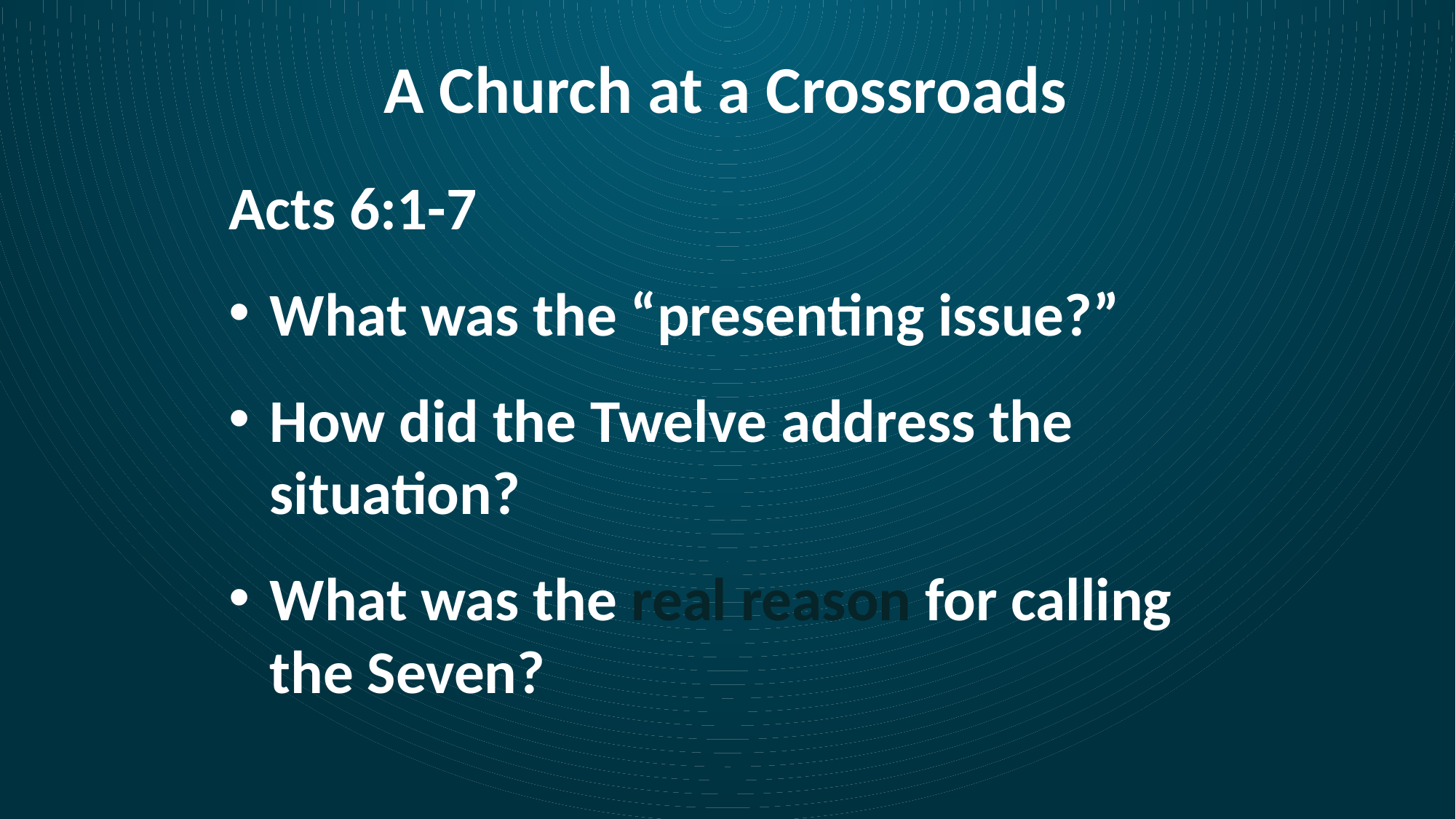

# A Church at a Crossroads
Acts 6:1-7

What was the “presenting issue?”

How did the Twelve address the situation?

What was the real reason for calling the Seven?